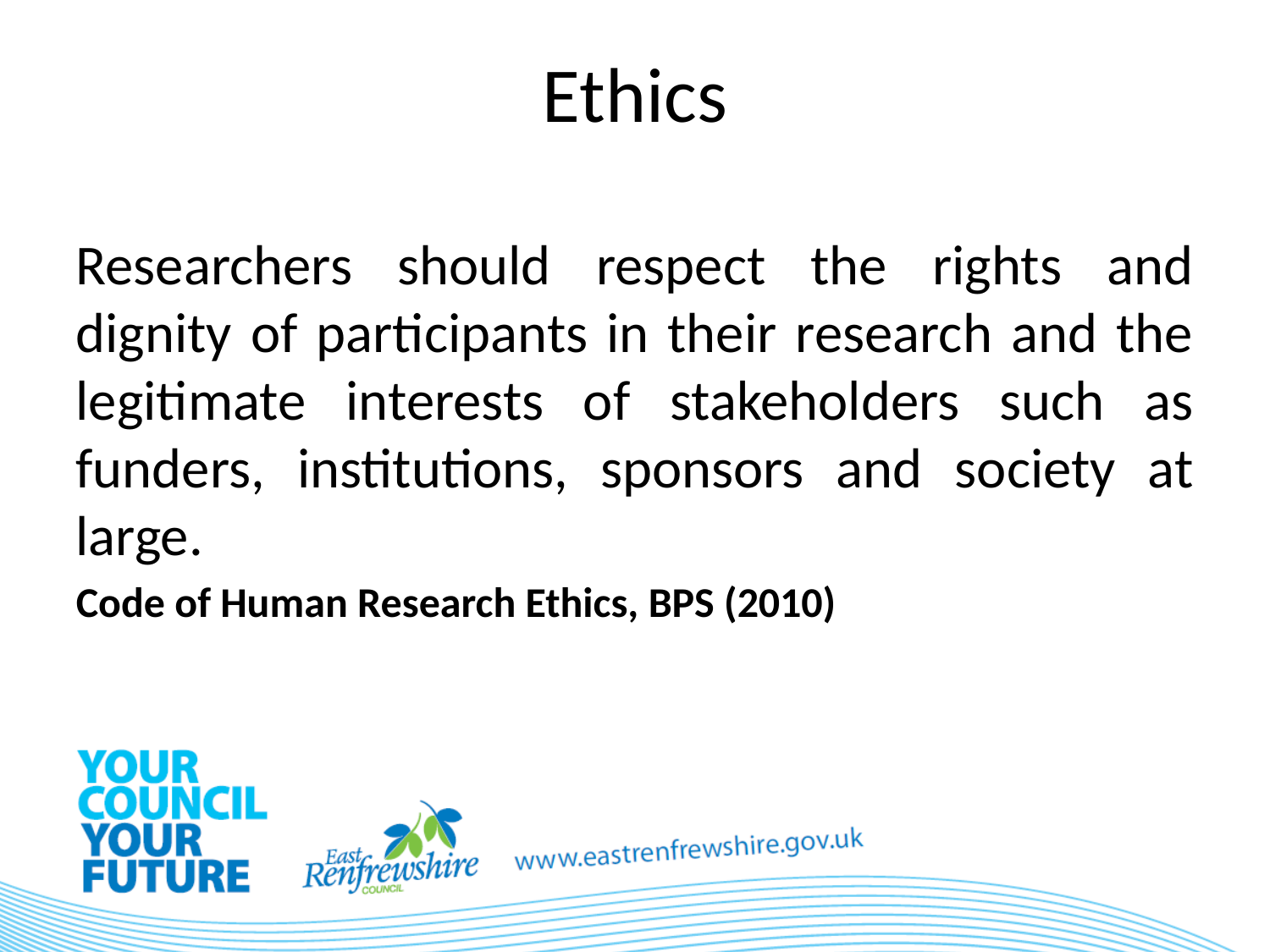

# Ethics
Researchers should respect the rights and dignity of participants in their research and the legitimate interests of stakeholders such as funders, institutions, sponsors and society at large.
Code of Human Research Ethics, BPS (2010)